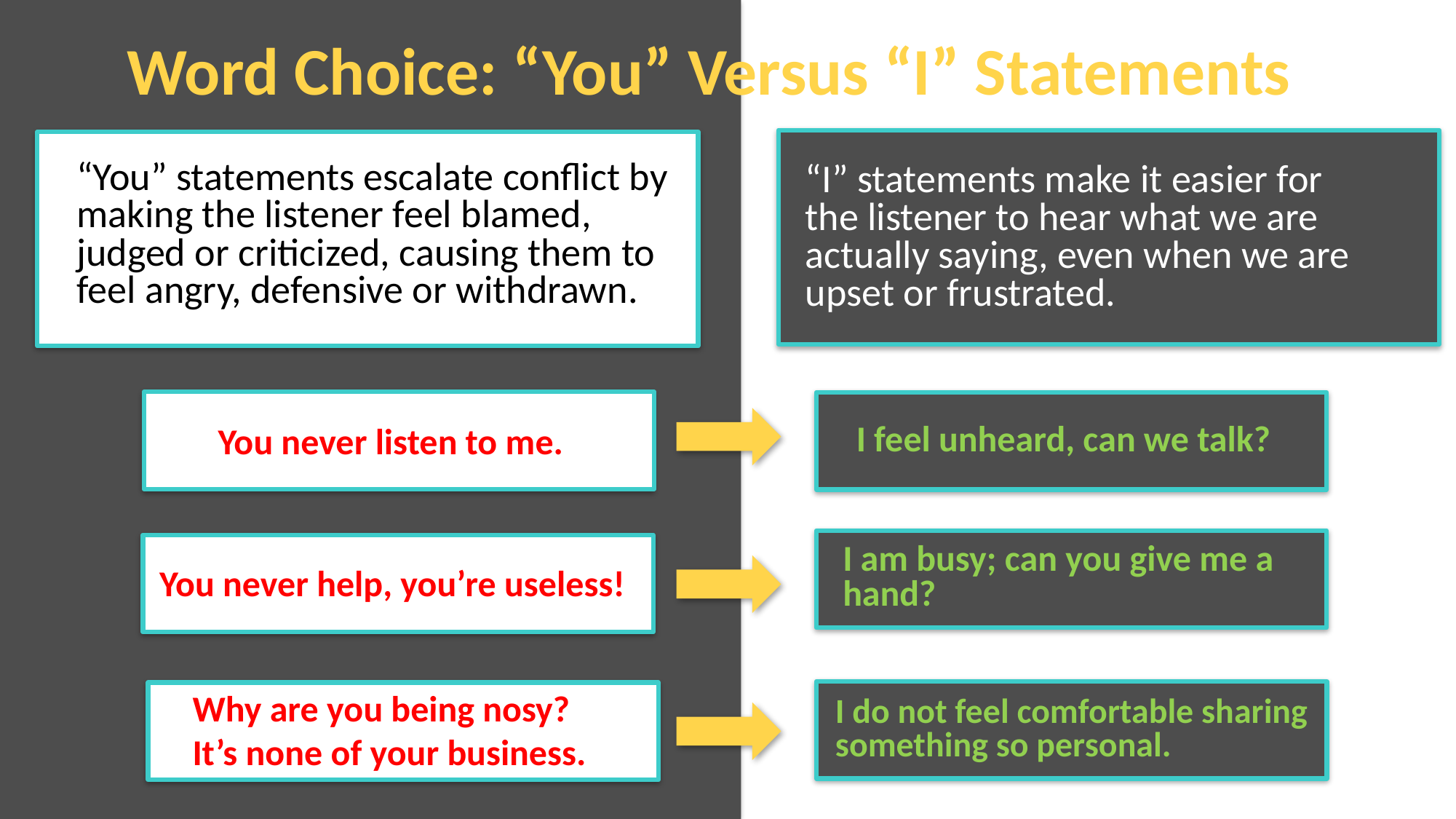

Word Choice: “You” Versus “I” Statements

“You” statements escalate conflict by making the listener feel blamed, judged or criticized, causing them to feel angry, defensive or withdrawn.
“I” statements make it easier for the listener to hear what we are actually saying, even when we are upset or frustrated.

You never listen to me.

I feel unheard, can we talk?

I am busy; can you give me a hand?

You never help, you’re useless!

Why are you being nosy? It’s none of your business.

I do not feel comfortable sharing something so personal.